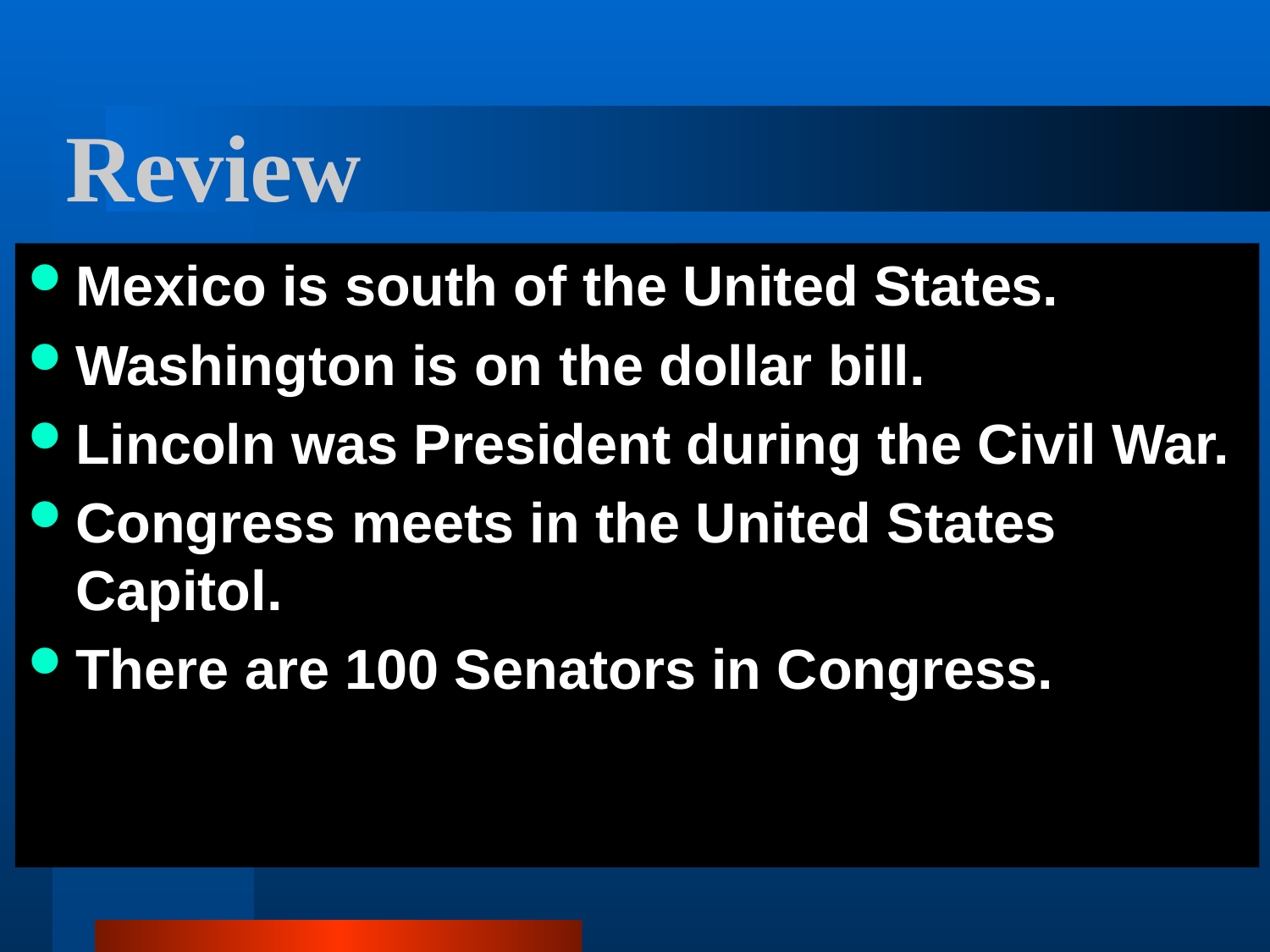

# Review
Mexico is south of the United States.
Washington is on the dollar bill.
Lincoln was President during the Civil War.
Congress meets in the United States Capitol.
There are 100 Senators in Congress.